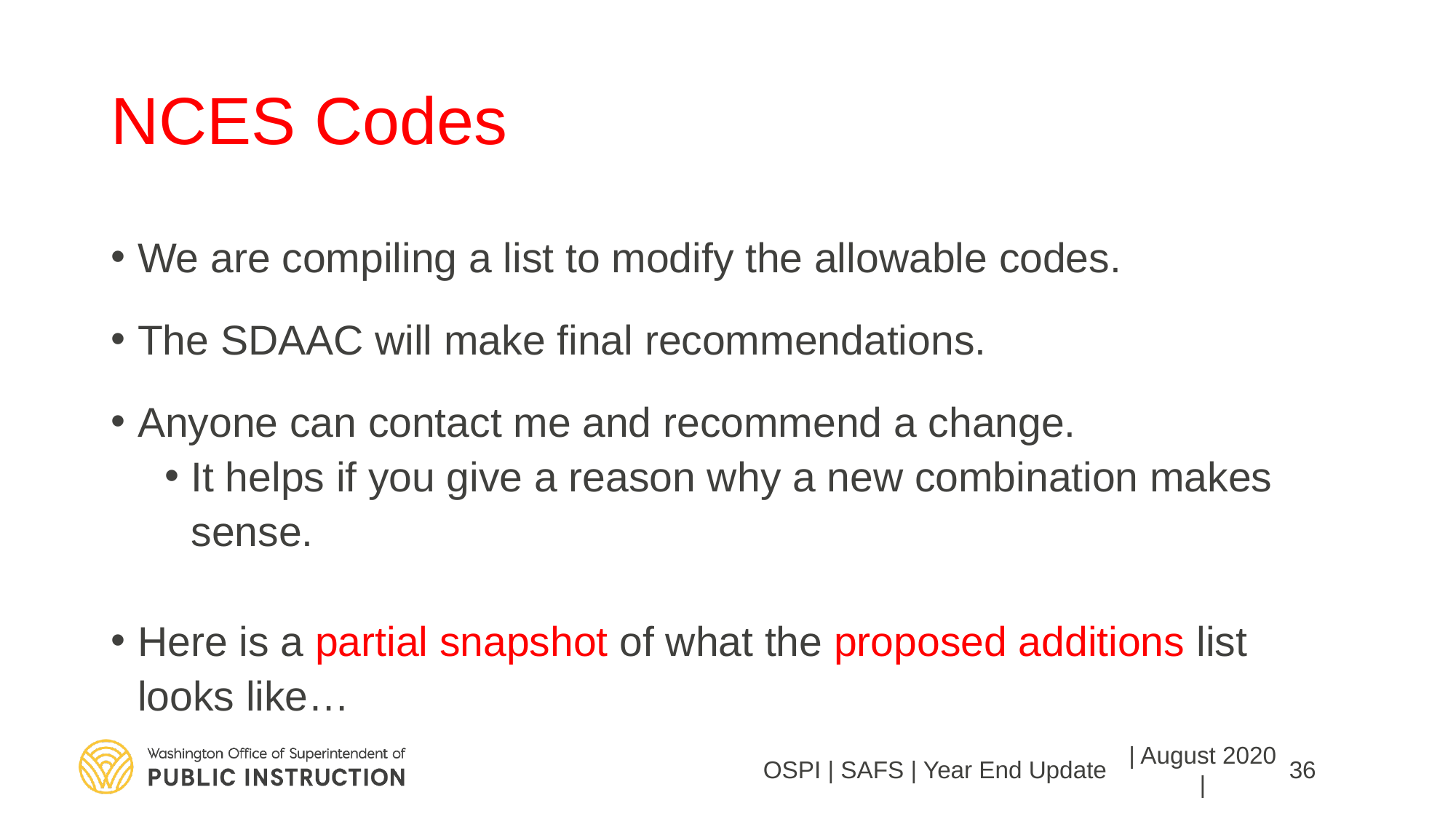

# NCES Codes
We are compiling a list to modify the allowable codes.

The SDAAC will make final recommendations.

Anyone can contact me and recommend a change.
It helps if you give a reason why a new combination makes sense.

Here is a partial snapshot of what the proposed additions list looks like…

OSPI | SAFS | Year End Update
| August 2020 |
36